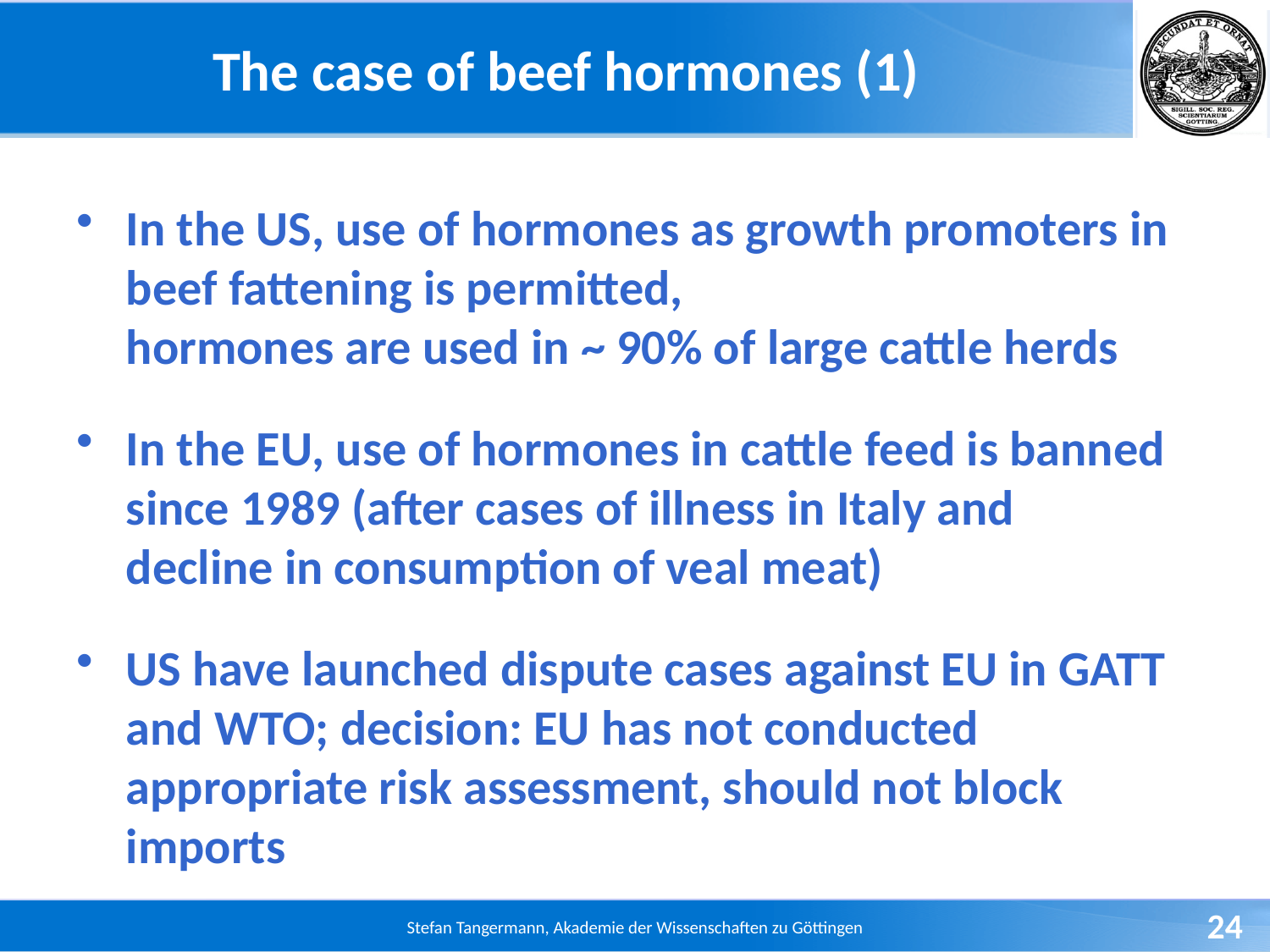

# The case of beef hormones (1)
In the US, use of hormones as growth promoters in beef fattening is permitted,
hormones are used in ~ 90% of large cattle herds
In the EU, use of hormones in cattle feed is banned since 1989 (after cases of illness in Italy and decline in consumption of veal meat)
US have launched dispute cases against EU in GATT and WTO; decision: EU has not conducted appropriate risk assessment, should not block imports